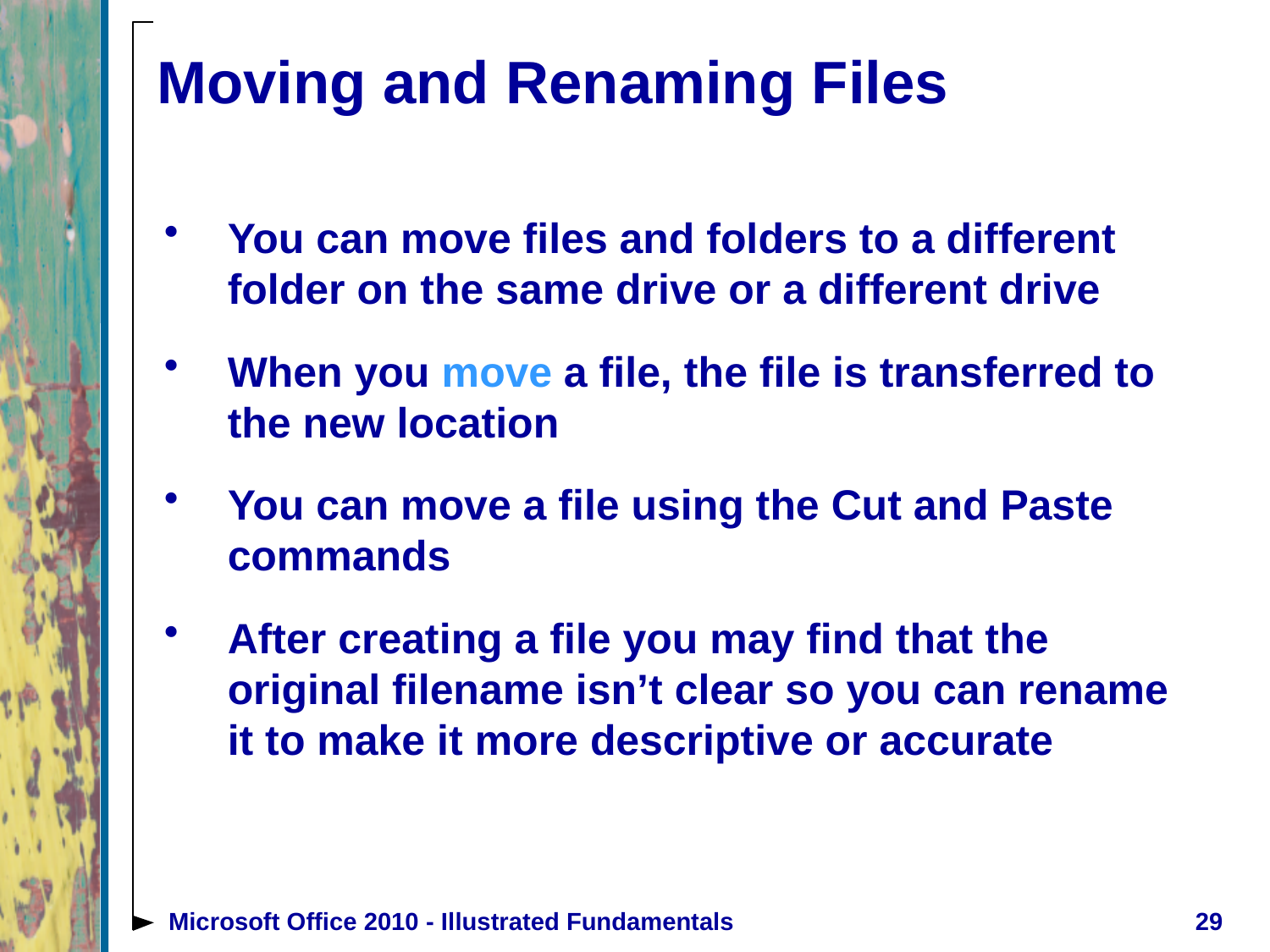

# Moving and Renaming Files
You can move files and folders to a different folder on the same drive or a different drive
When you move a file, the file is transferred to the new location
You can move a file using the Cut and Paste commands
After creating a file you may find that the original filename isn’t clear so you can rename it to make it more descriptive or accurate
Microsoft Office 2010 - Illustrated Fundamentals
29